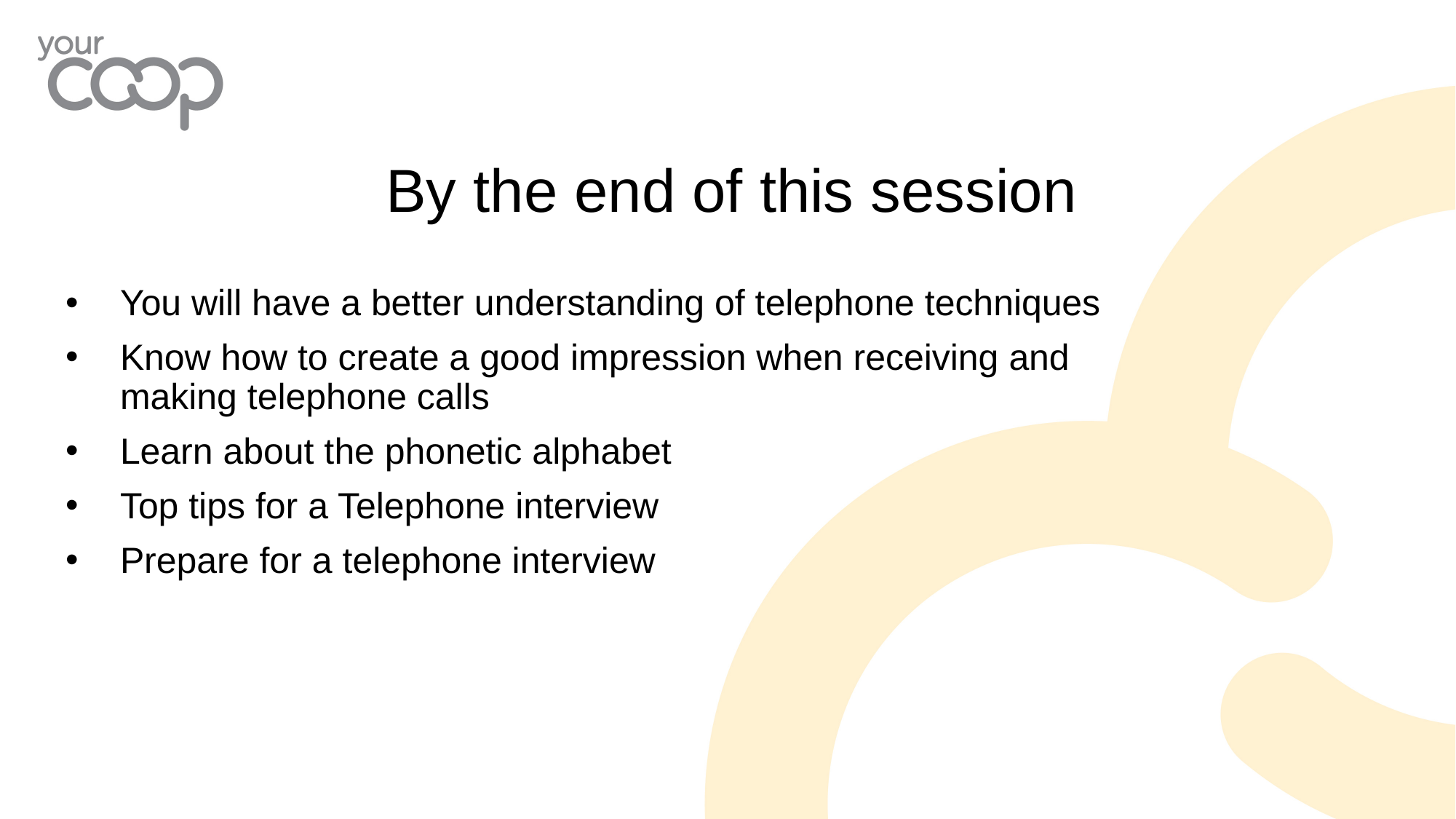

By the end of this session
You will have a better understanding of telephone techniques
Know how to create a good impression when receiving and making telephone calls
Learn about the phonetic alphabet
Top tips for a Telephone interview
Prepare for a telephone interview